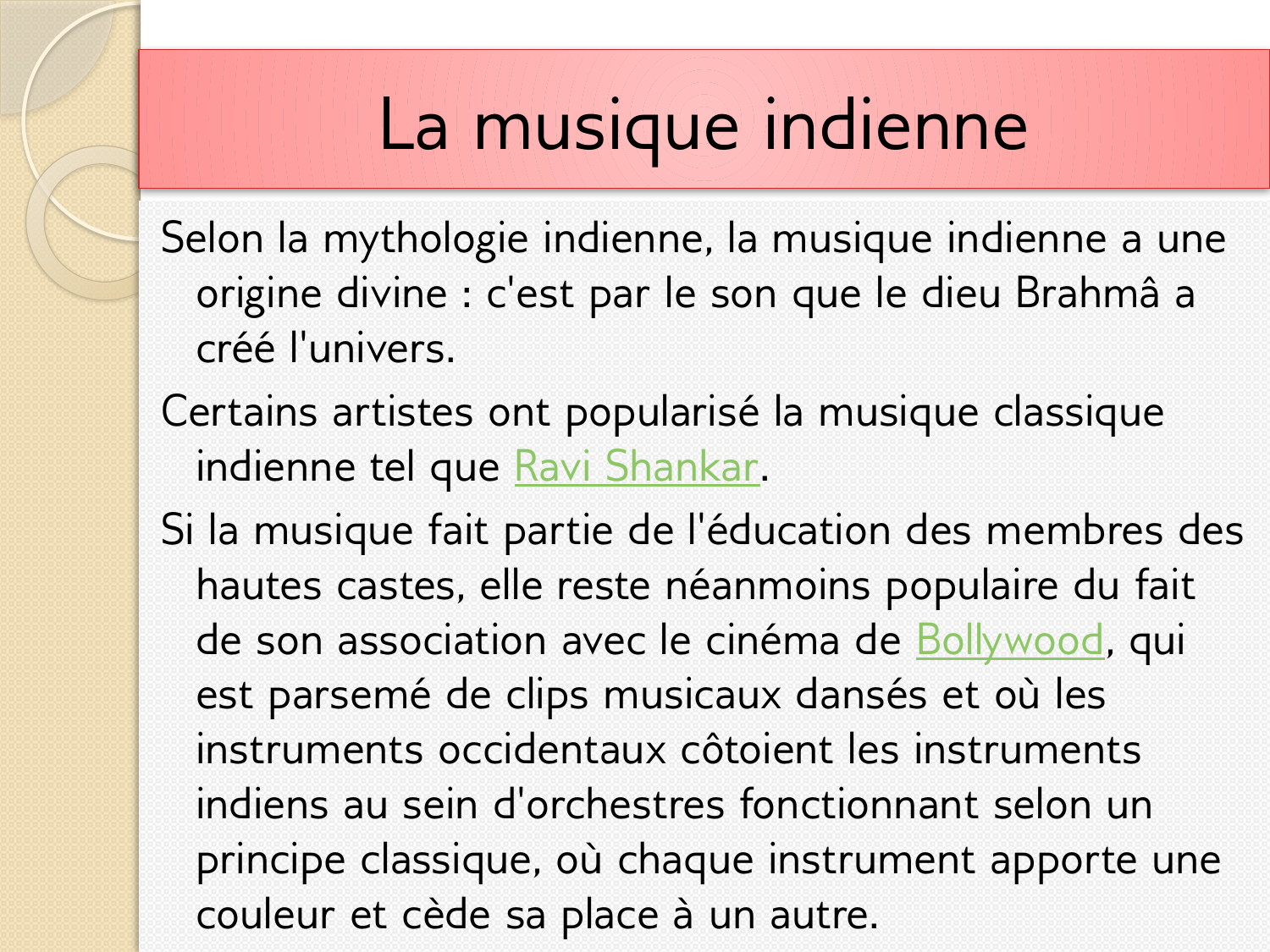

# La musique indienne
Selon la mythologie indienne, la musique indienne a une origine divine : c'est par le son que le dieu Brahmâ a créé l'univers.
Certains artistes ont popularisé la musique classique indienne tel que Ravi Shankar.
Si la musique fait partie de l'éducation des membres des hautes castes, elle reste néanmoins populaire du fait de son association avec le cinéma de Bollywood, qui est parsemé de clips musicaux dansés et où les instruments occidentaux côtoient les instruments indiens au sein d'orchestres fonctionnant selon un principe classique, où chaque instrument apporte une couleur et cède sa place à un autre.

13